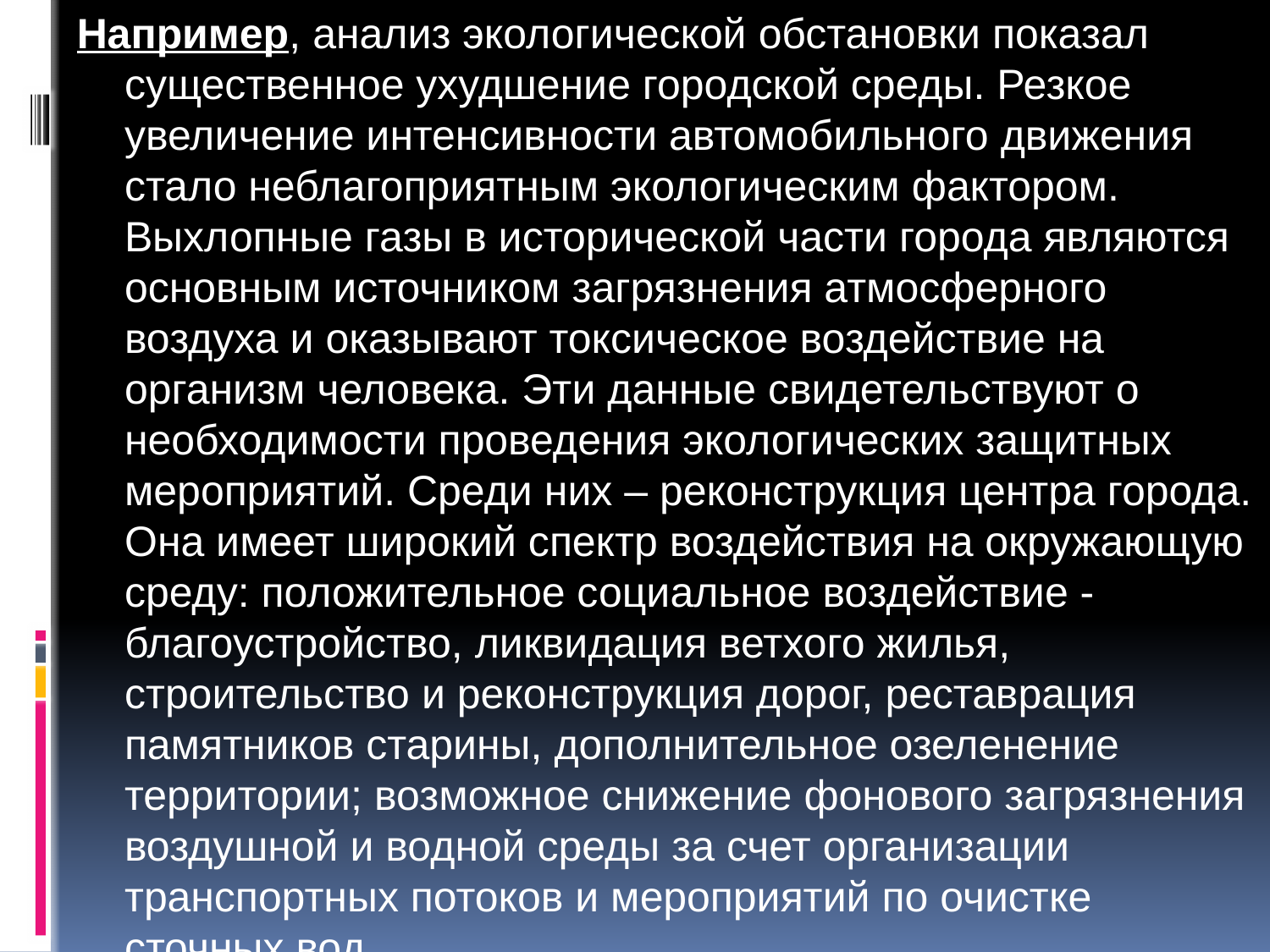

Например, анализ экологической обстановки показал существенное ухудшение городской среды. Резкое увеличение интенсивности автомобильного движения стало неблагоприятным экологическим фактором. Выхлопные газы в исторической части города являются основным источником загрязнения атмосферного воздуха и оказывают токсическое воздействие на организм человека. Эти данные свидетельствуют о необходимости проведения экологических защитных мероприятий. Среди них – реконструкция центра города. Она имеет широкий спектр воздействия на окружающую среду: положительное социальное воздействие - благоустройство, ликвидация ветхого жилья, строительство и реконструкция дорог, реставрация памятников старины, дополнительное озеленение территории; возможное снижение фонового загрязнения воздушной и водной среды за счет организации транспортных потоков и мероприятий по очистке сточных вод.